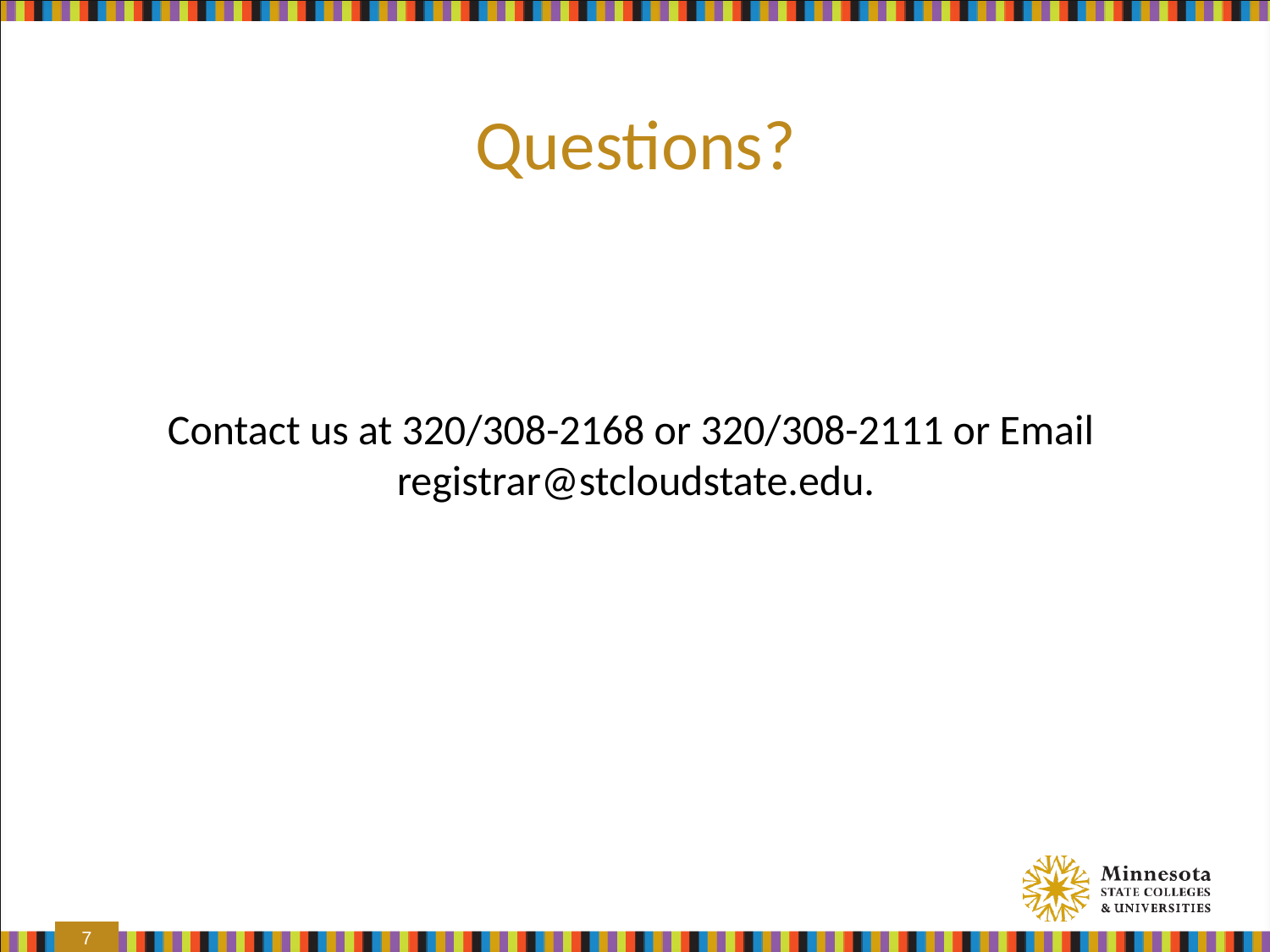

# Questions?

Contact us at 320/308-2168 or 320/308-2111 or Email  registrar@stcloudstate.edu.

7